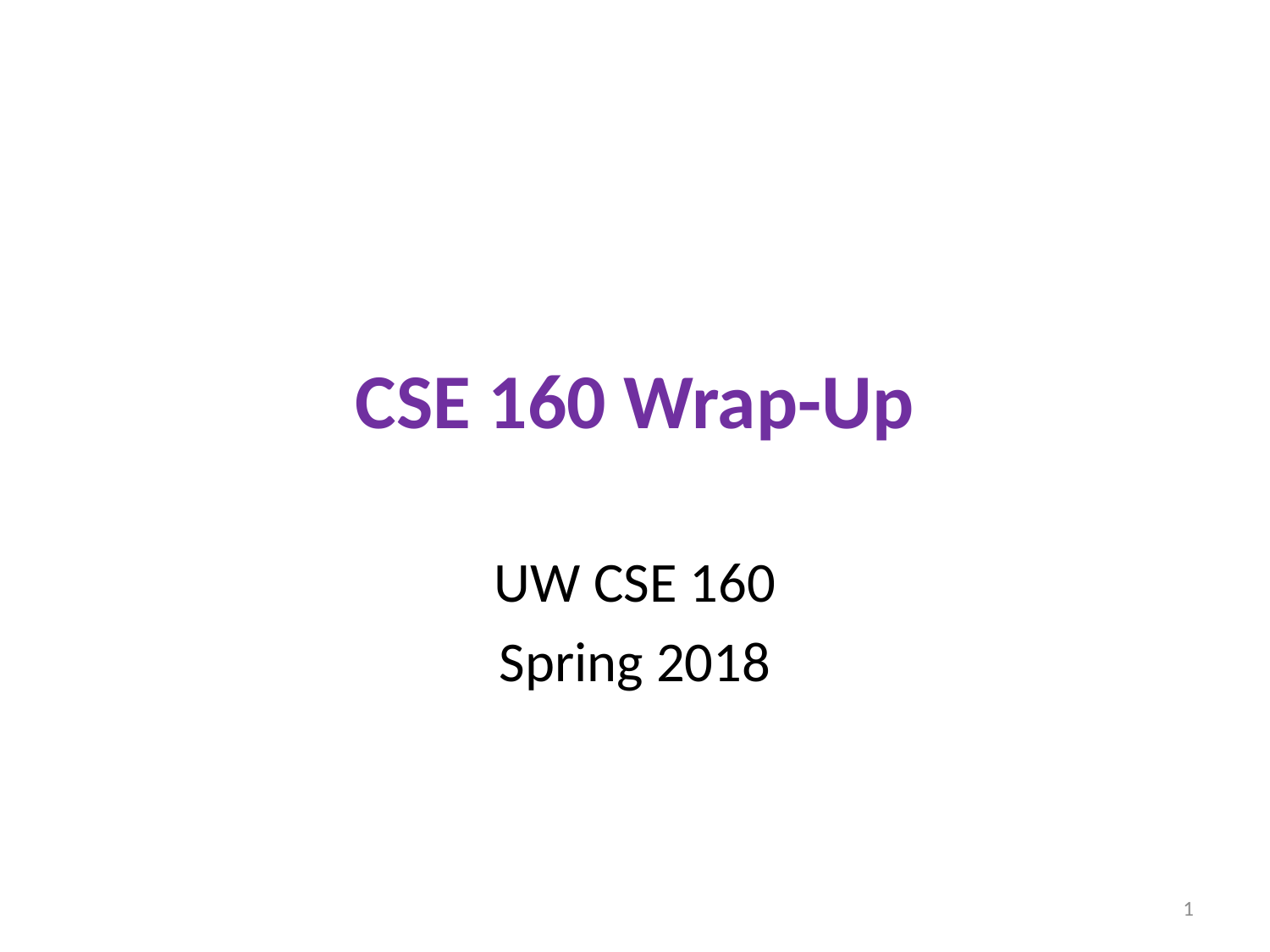

# CSE 160 Wrap-Up
UW CSE 160
Spring 2018
1